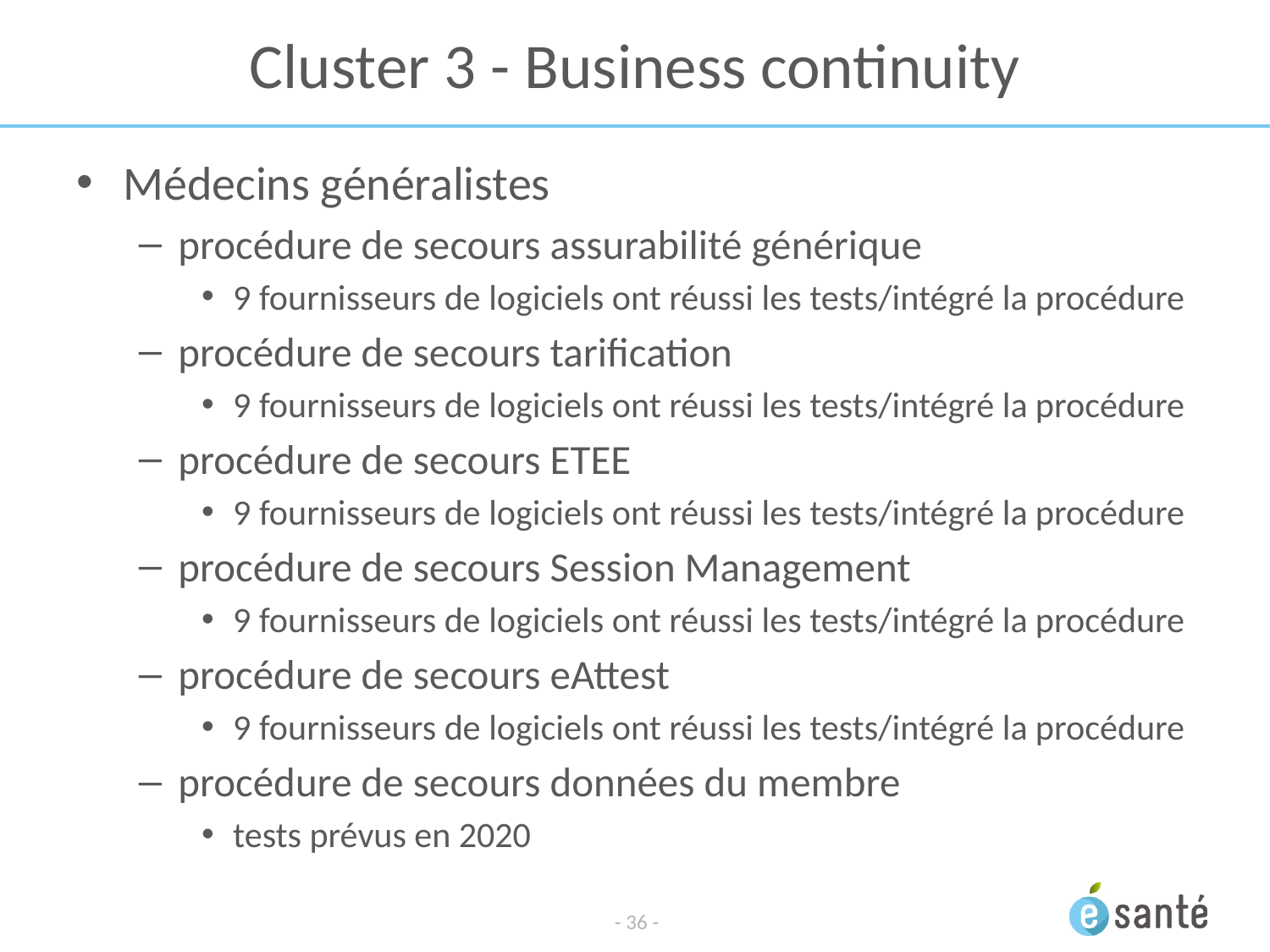

# Cluster 3 - Business continuity
Médecins généralistes
procédure de secours assurabilité générique
9 fournisseurs de logiciels ont réussi les tests/intégré la procédure
procédure de secours tarification
9 fournisseurs de logiciels ont réussi les tests/intégré la procédure
procédure de secours ETEE
9 fournisseurs de logiciels ont réussi les tests/intégré la procédure
procédure de secours Session Management
9 fournisseurs de logiciels ont réussi les tests/intégré la procédure
procédure de secours eAttest
9 fournisseurs de logiciels ont réussi les tests/intégré la procédure
procédure de secours données du membre
tests prévus en 2020

- 36 -